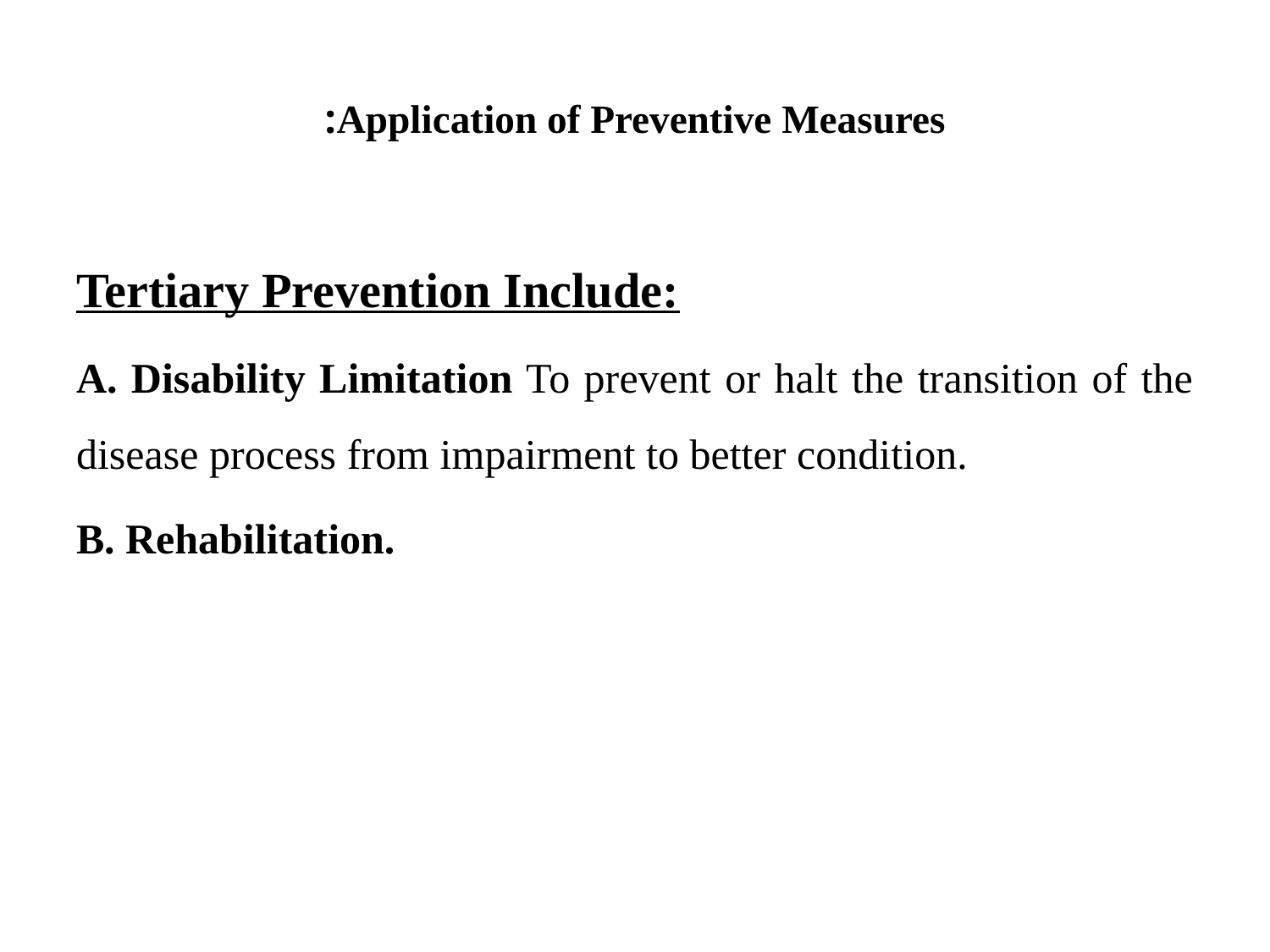

# Application of Preventive Measures:
Tertiary Prevention Include:
A. Disability Limitation To prevent or halt the transition of the disease process from impairment to better condition.
B. Rehabilitation.